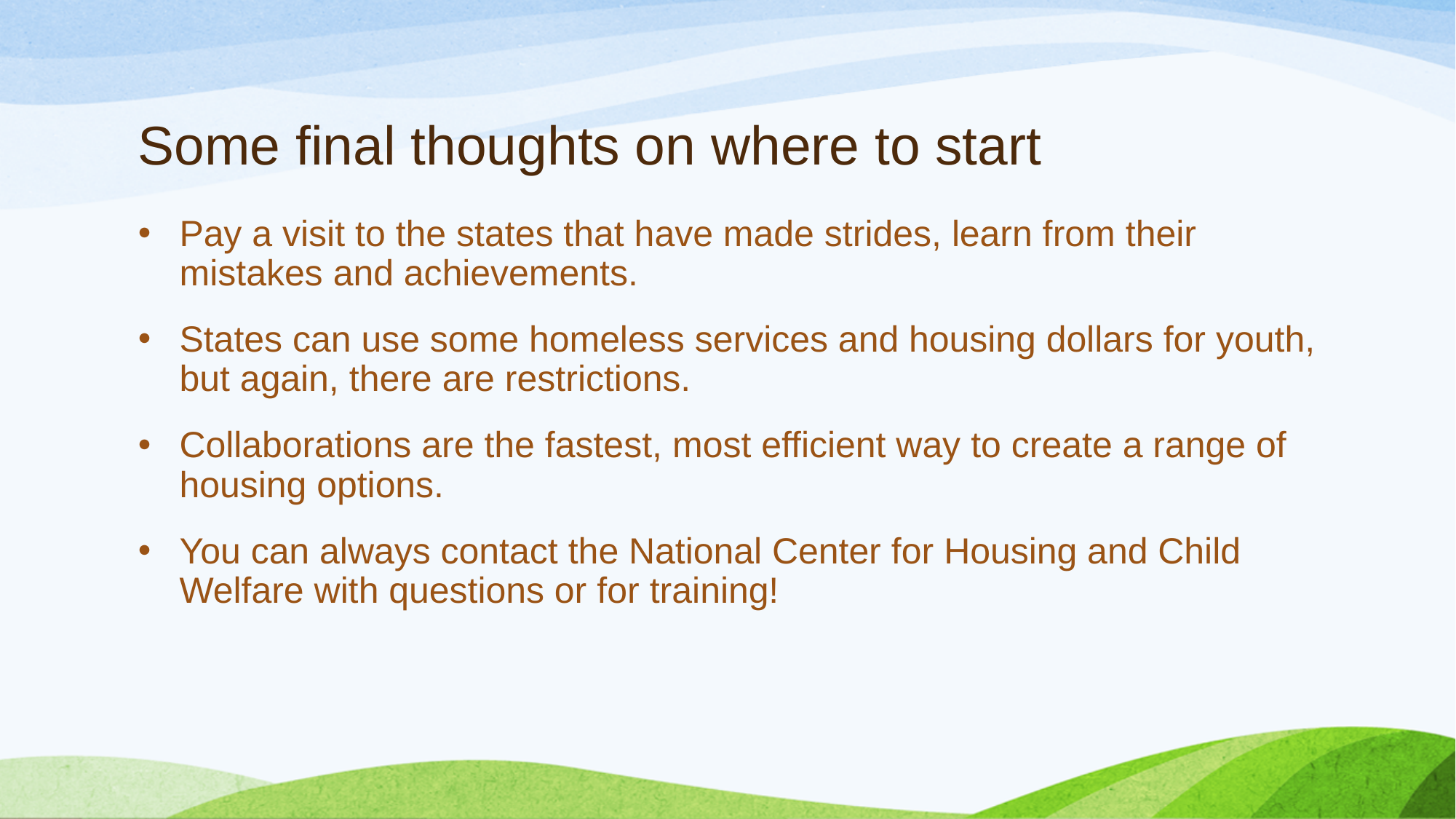

# Some final thoughts on where to start
Pay a visit to the states that have made strides, learn from their mistakes and achievements.
States can use some homeless services and housing dollars for youth, but again, there are restrictions.
Collaborations are the fastest, most efficient way to create a range of housing options.
You can always contact the National Center for Housing and Child Welfare with questions or for training!